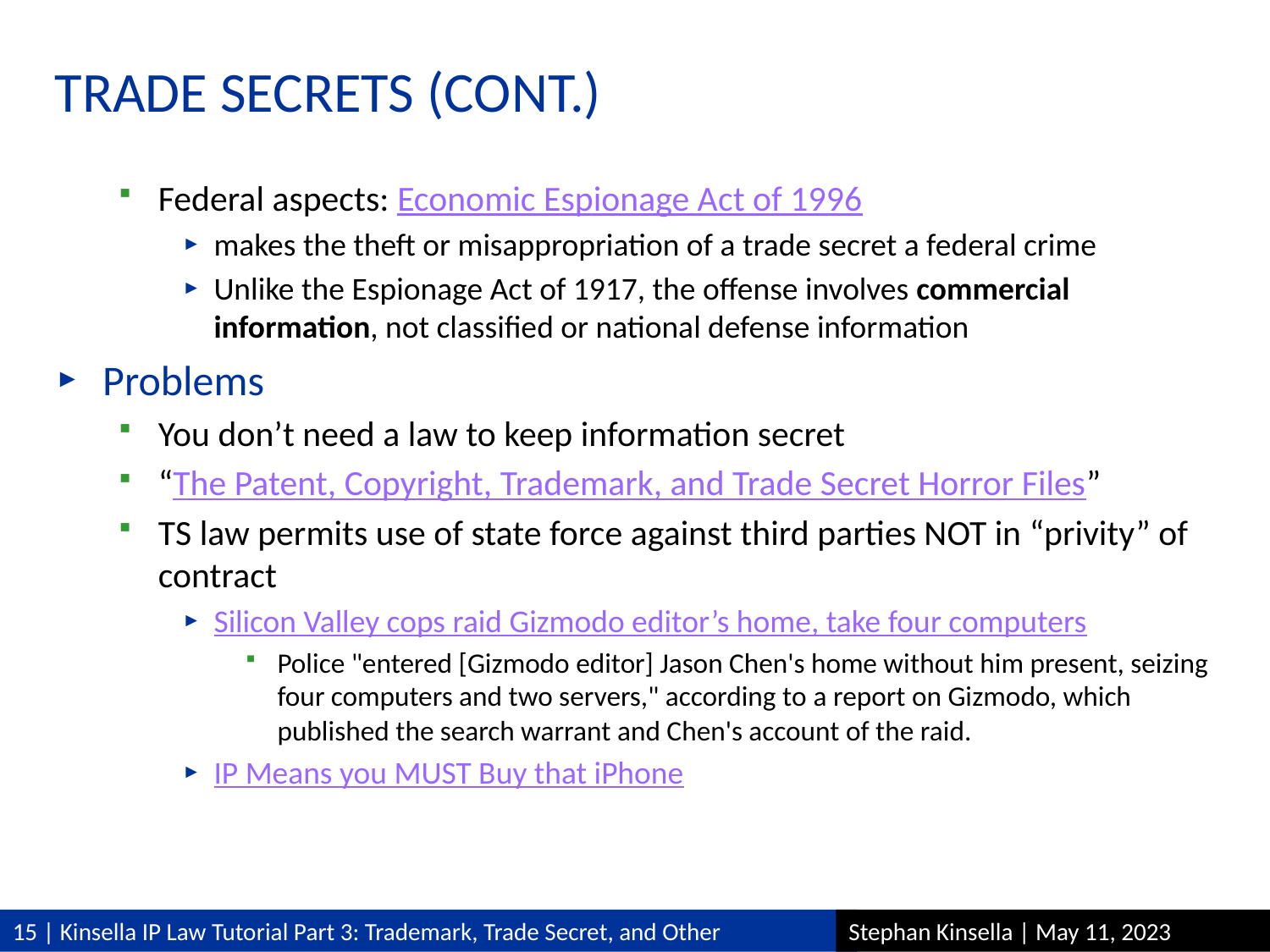

# Trade Secrets (cont.)
Federal aspects: Economic Espionage Act of 1996
makes the theft or misappropriation of a trade secret a federal crime
Unlike the Espionage Act of 1917, the offense involves commercial information, not classified or national defense information
Problems
You don’t need a law to keep information secret
“The Patent, Copyright, Trademark, and Trade Secret Horror Files”
TS law permits use of state force against third parties NOT in “privity” of contract
Silicon Valley cops raid Gizmodo editor’s home, take four computers
Police "entered [Gizmodo editor] Jason Chen's home without him present, seizing four computers and two servers," according to a report on Gizmodo, which published the search warrant and Chen's account of the raid.
IP Means you MUST Buy that iPhone